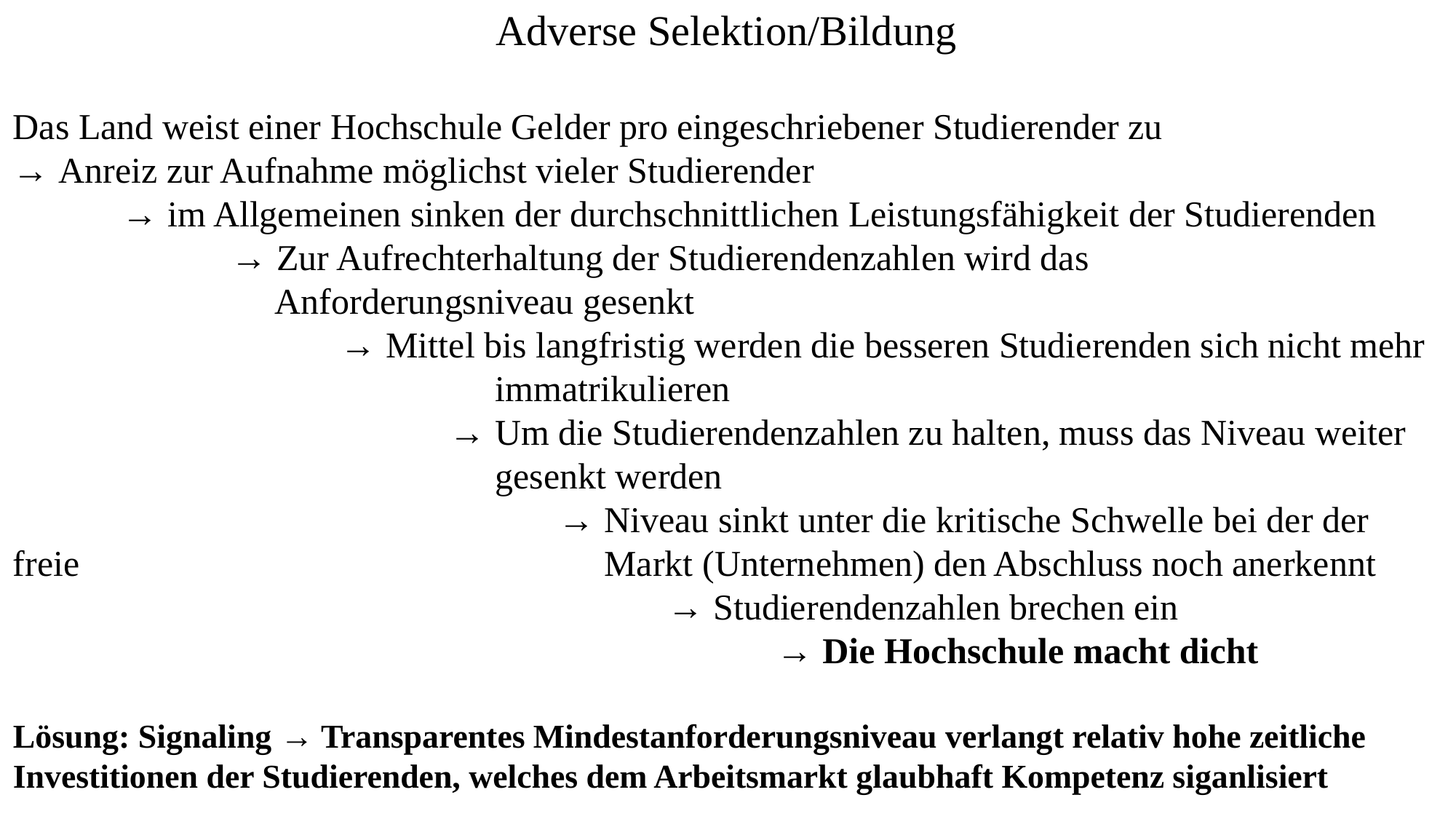

Adverse Selektion/Bildung

Das Land weist einer Hochschule Gelder pro eingeschriebener Studierender zu
→ Anreiz zur Aufnahme möglichst vieler Studierender
	→ im Allgemeinen sinken der durchschnittlichen Leistungsfähigkeit der Studierenden
		→ Zur Aufrechterhaltung der Studierendenzahlen wird das 						     Anforderungsniveau gesenkt
			→ Mittel bis langfristig werden die besseren Studierenden sich nicht mehr 				     immatrikulieren
				→ Um die Studierendenzahlen zu halten, muss das Niveau weiter 					     gesenkt werden
					→ Niveau sinkt unter die kritische Schwelle bei der der freie 					     Markt (Unternehmen) den Abschluss noch anerkennt
						→ Studierendenzahlen brechen ein
							→ Die Hochschule macht dicht

Lösung: Signaling → Transparentes Mindestanforderungsniveau verlangt relativ hohe zeitliche Investitionen der Studierenden, welches dem Arbeitsmarkt glaubhaft Kompetenz siganlisiert